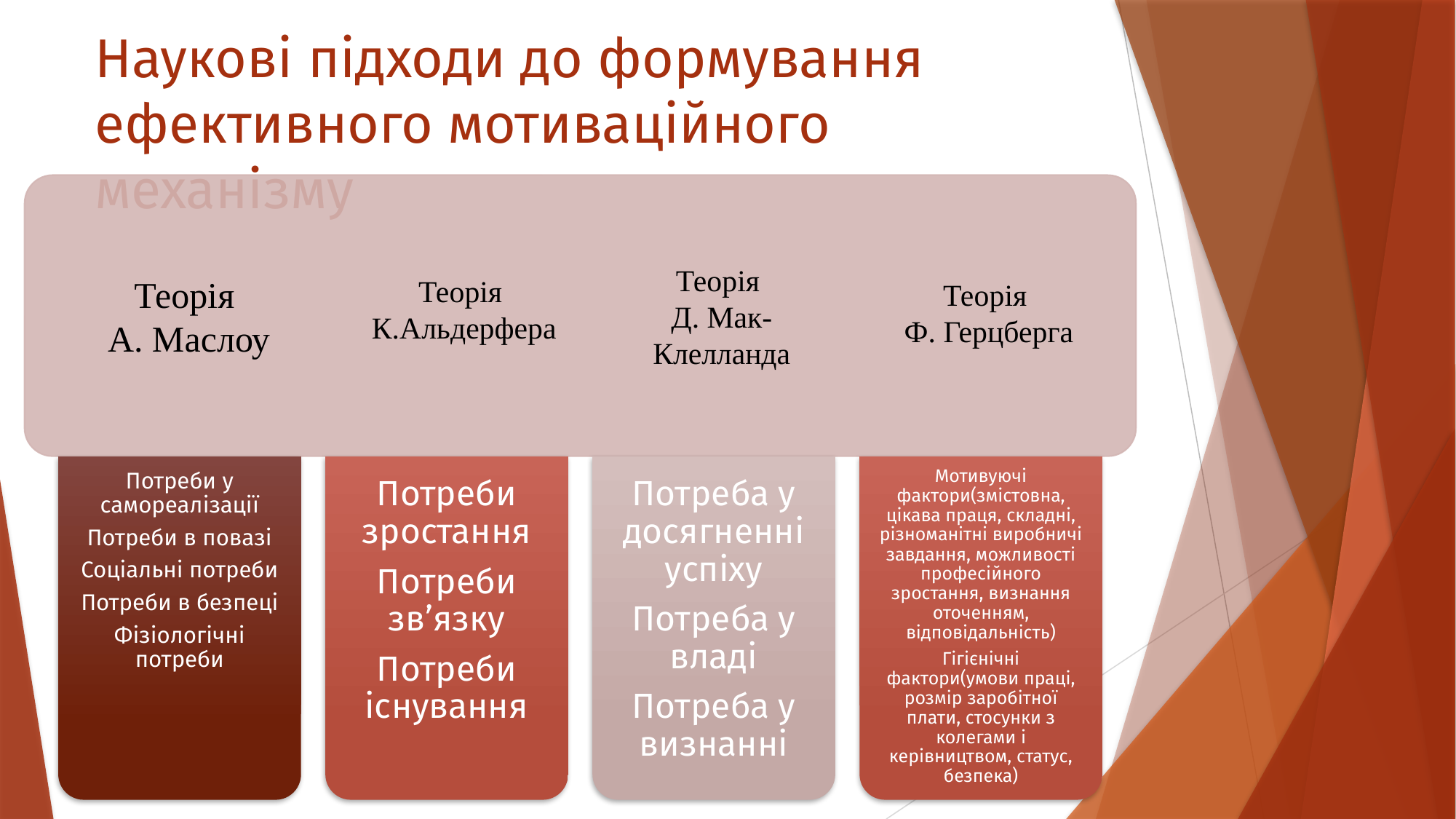

# Наукові підходи до формування ефективного мотиваційного механізму
Потреби у самореалізації
Потреби в повазі
Соціальні потреби
Потреби в безпеці
Фізіологічні потреби
Потреби зростання
Потреби зв’язку
Потреби існування
Потреба у досягненні успіху
Потреба у владі
Потреба у визнанні
Мотивуючі фактори(змістовна, цікава праця, складні, різноманітні виробничі завдання, можливості професійного зростання, визнання оточенням, відповідальність)
Гігієнічні фактори(умови праці, розмір заробітної плати, стосунки з колегами і керівництвом, статус, безпека)
Теорія
Д. Мак-Клелланда
Теорія
А. Маслоу
Теорія
К.Альдерфера
Теорія
Ф. Герцберга